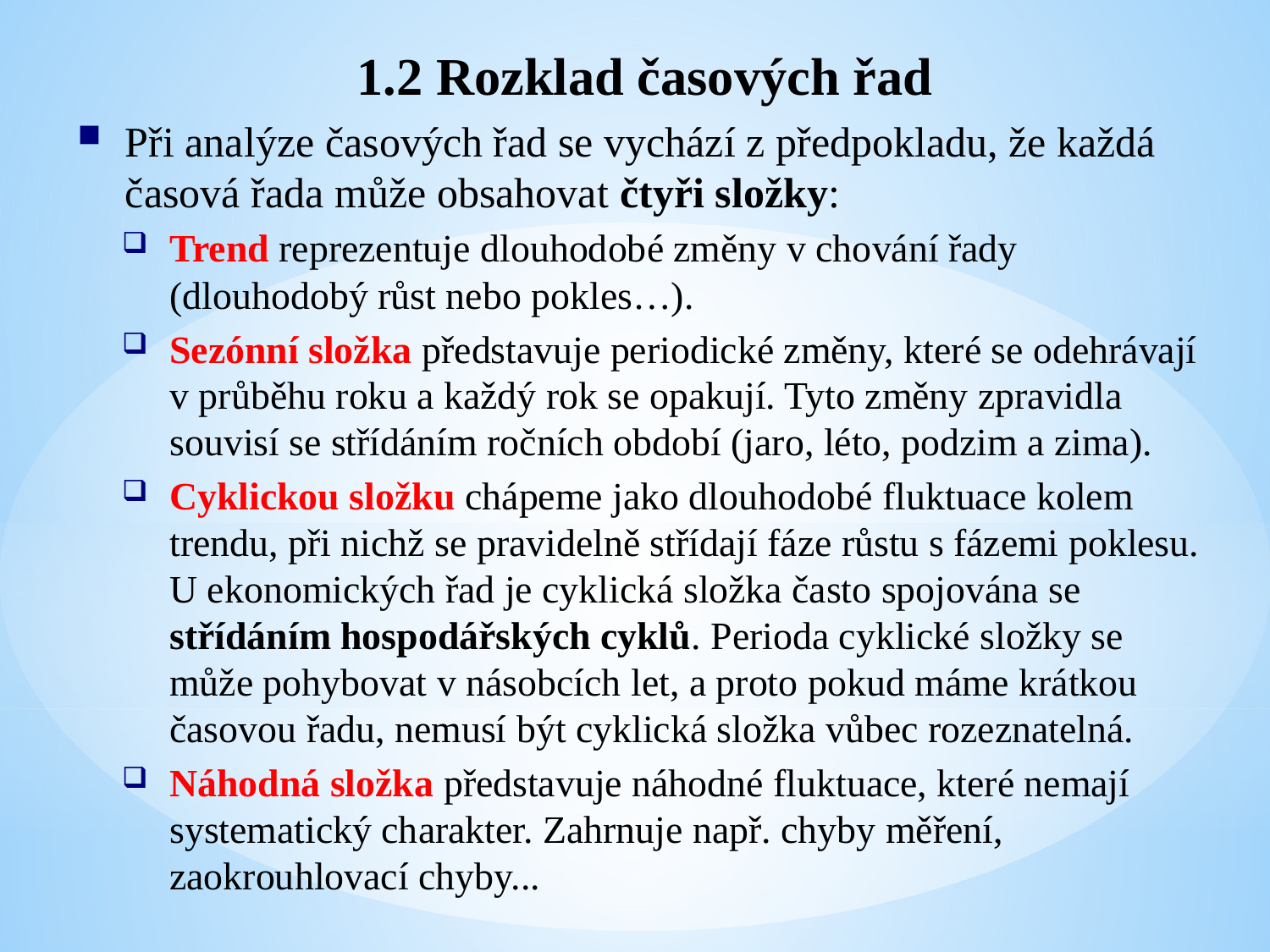

1.2 Rozklad časových řad
Při analýze časových řad se vychází z předpokladu, že každá časová řada může obsahovat čtyři složky:
Trend reprezentuje dlouhodobé změny v chování řady (dlouhodobý růst nebo pokles…).
Sezónní složka představuje periodické změny, které se odehrávají v průběhu roku a každý rok se opakují. Tyto změny zpravidla souvisí se střídáním ročních období (jaro, léto, podzim a zima).
Cyklickou složku chápeme jako dlouhodobé fluktuace kolem trendu, při nichž se pravidelně střídají fáze růstu s fázemi poklesu. U ekonomických řad je cyklická složka často spojována se střídáním hospodářských cyklů. Perioda cyklické složky se může pohybovat v násobcích let, a proto pokud máme krátkou časovou řadu, nemusí být cyklická složka vůbec rozeznatelná.
Náhodná složka představuje náhodné fluktuace, které nemají systematický charakter. Zahrnuje např. chyby měření, zaokrouhlovací chyby...